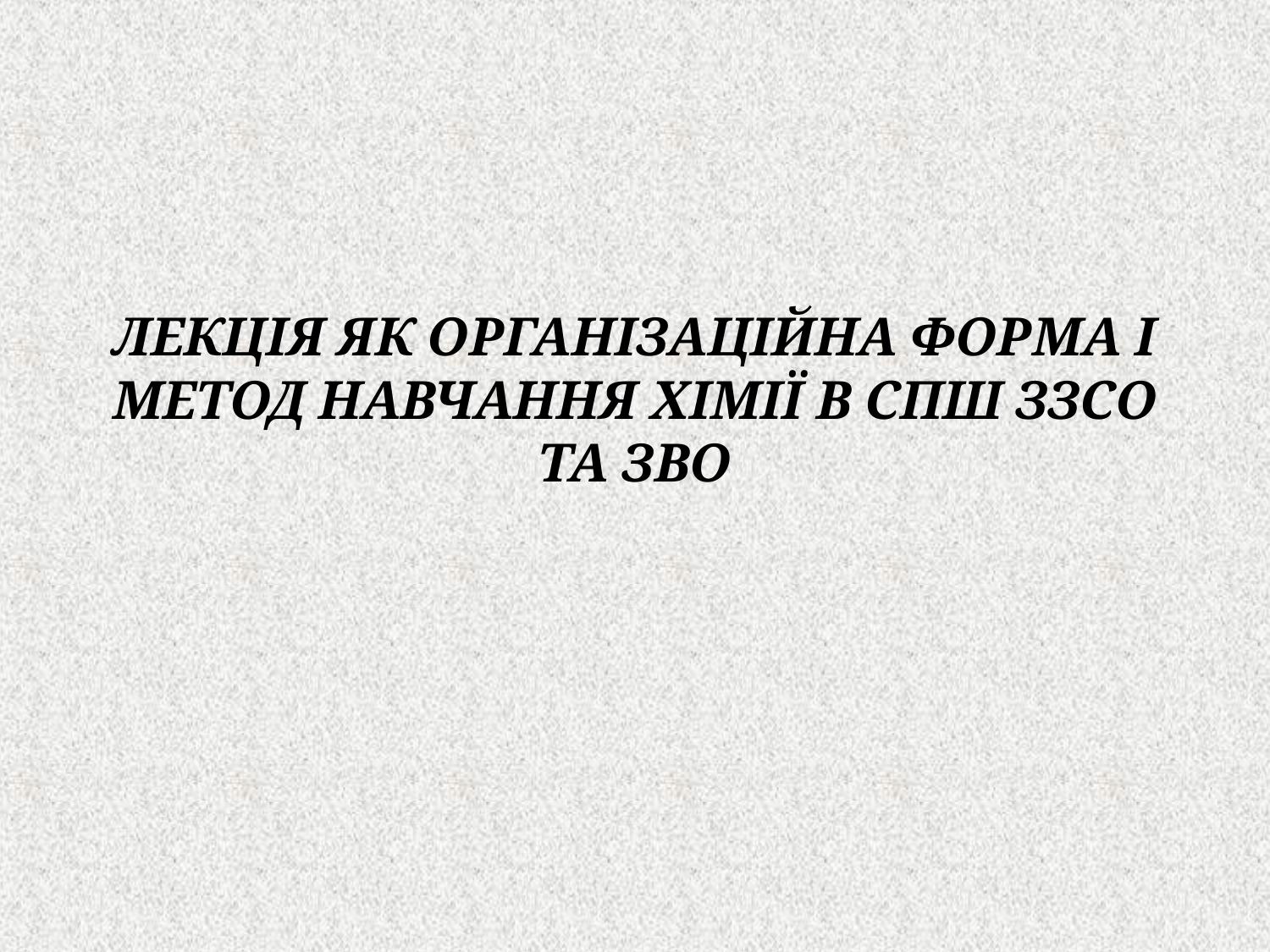

# ЛЕКЦІЯ ЯК ОРГАНІЗАЦІЙНА ФОРМА І МЕТОД НАВЧАННЯ ХІМІЇ В СПШ ЗЗСО ТА ЗВО